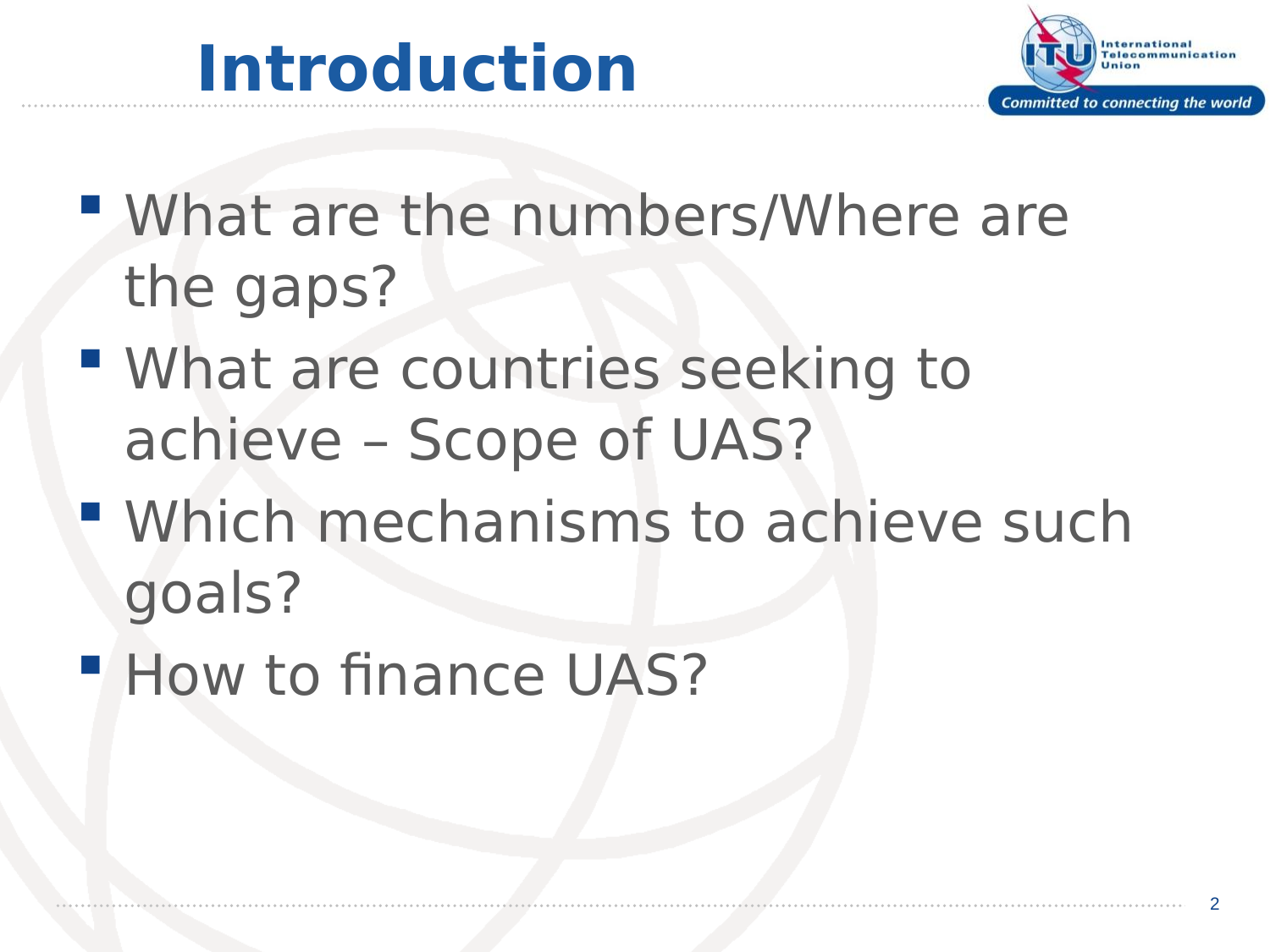

# Introduction
What are the numbers/Where are the gaps?
What are countries seeking to achieve – Scope of UAS?
Which mechanisms to achieve such goals?
How to finance UAS?
2